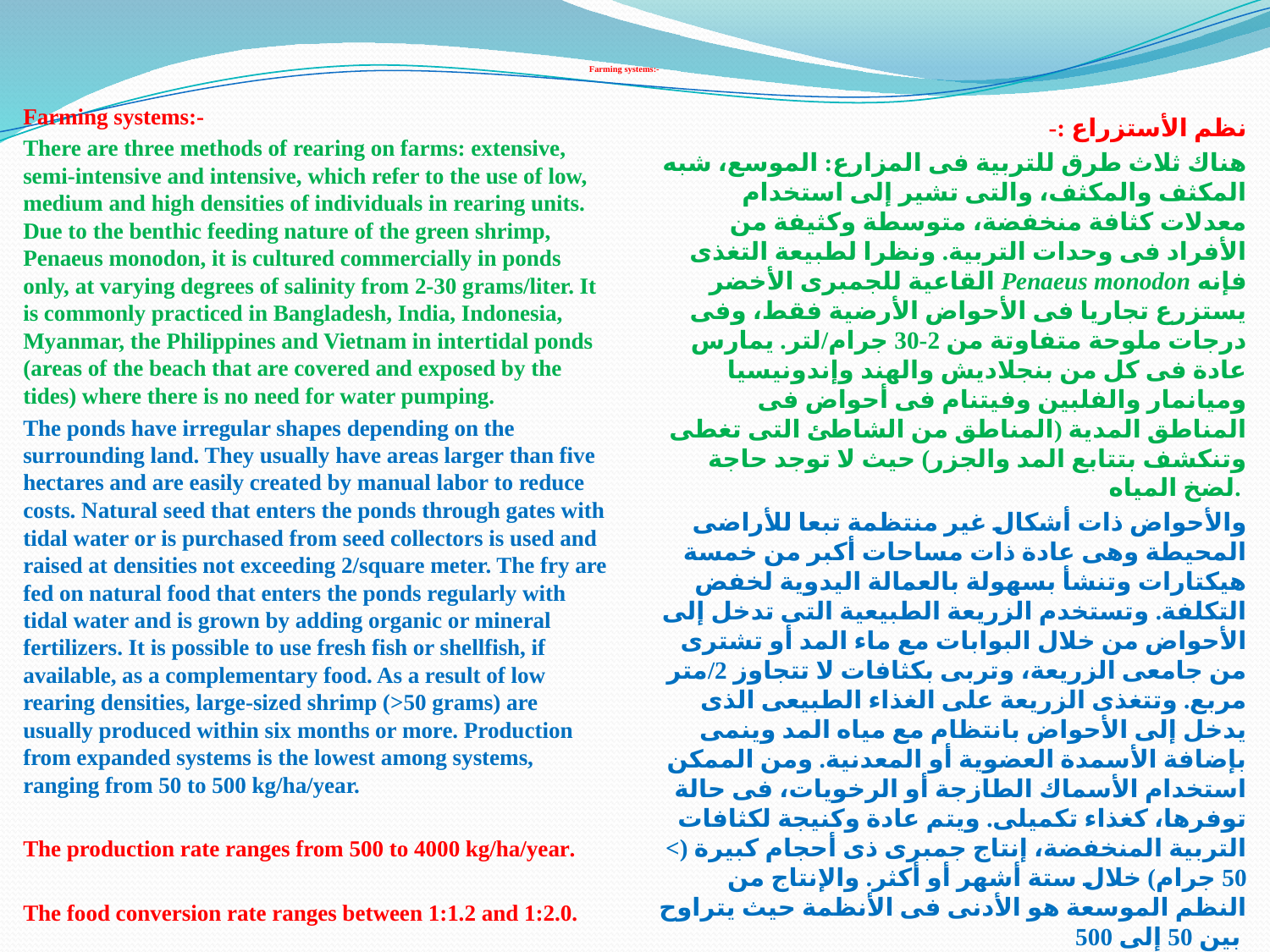

# Farming systems:-
Farming systems:-
There are three methods of rearing on farms: extensive, semi-intensive and intensive, which refer to the use of low, medium and high densities of individuals in rearing units. Due to the benthic feeding nature of the green shrimp, Penaeus monodon, it is cultured commercially in ponds only, at varying degrees of salinity from 2-30 grams/liter. It is commonly practiced in Bangladesh, India, Indonesia, Myanmar, the Philippines and Vietnam in intertidal ponds (areas of the beach that are covered and exposed by the tides) where there is no need for water pumping.
The ponds have irregular shapes depending on the surrounding land. They usually have areas larger than five hectares and are easily created by manual labor to reduce costs. Natural seed that enters the ponds through gates with tidal water or is purchased from seed collectors is used and raised at densities not exceeding 2/square meter. The fry are fed on natural food that enters the ponds regularly with tidal water and is grown by adding organic or mineral fertilizers. It is possible to use fresh fish or shellfish, if available, as a complementary food. As a result of low rearing densities, large-sized shrimp (>50 grams) are usually produced within six months or more. Production from expanded systems is the lowest among systems, ranging from 50 to 500 kg/ha/year.

The production rate ranges from 500 to 4000 kg/ha/year.

The food conversion rate ranges between 1:1.2 and 1:2.0.
نظم الأستزراع :-
هناك ثلاث طرق للتربية فى المزارع: الموسع، شبه المكثف والمكثف، والتى تشير إلى استخدام معدلات كثافة منخفضة، متوسطة وكثيفة من الأفراد فى وحدات التربية. ونظرا لطبيعة التغذى القاعية للجمبرى الأخضر Penaeus monodon فإنه يستزرع تجاريا فى الأحواض الأرضية فقط، وفى درجات ملوحة متفاوتة من 2-30 جرام/لتر. يمارس عادة فى كل من بنجلاديش والهند وإندونيسيا وميانمار والفلبين وفيتنام فى أحواض فى المناطق المدية (المناطق من الشاطئ التى تغطى وتنكشف بتتابع المد والجزر) حيث لا توجد حاجة لضخ المياه.
والأحواض ذات أشكال غير منتظمة تبعا للأراضى المحيطة وهى عادة ذات مساحات أكبر من خمسة هيكتارات وتنشأ بسهولة بالعمالة اليدوية لخفض التكلفة. وتستخدم الزريعة الطبيعية التى تدخل إلى الأحواض من خلال البوابات مع ماء المد أو تشترى من جامعى الزريعة، وتربى بكثافات لا تتجاوز 2/متر مربع. وتتغذى الزريعة على الغذاء الطبيعى الذى يدخل إلى الأحواض بانتظام مع مياه المد وينمى بإضافة الأسمدة العضوية أو المعدنية. ومن الممكن استخدام الأسماك الطازجة أو الرخويات، فى حالة توفرها، كغذاء تكميلى. ويتم عادة وكنيجة لكثافات التربية المنخفضة، إنتاج جمبرى ذى أحجام كبيرة (> 50 جرام) خلال ستة أشهر أو أكثر. والإنتاج من النظم الموسعة هو الأدنى فى الأنظمة حيث يتراوح بين 50 إلى 500
كجم/هيكتار/سنة.

ويتراوح معدل الإنتاج بين 500 إلى 4000 كجم/هيكتار/سنة

ومعدل التحول الغذائى الطبيعى يتراوح بين 1:1.2 و 1:2.0.